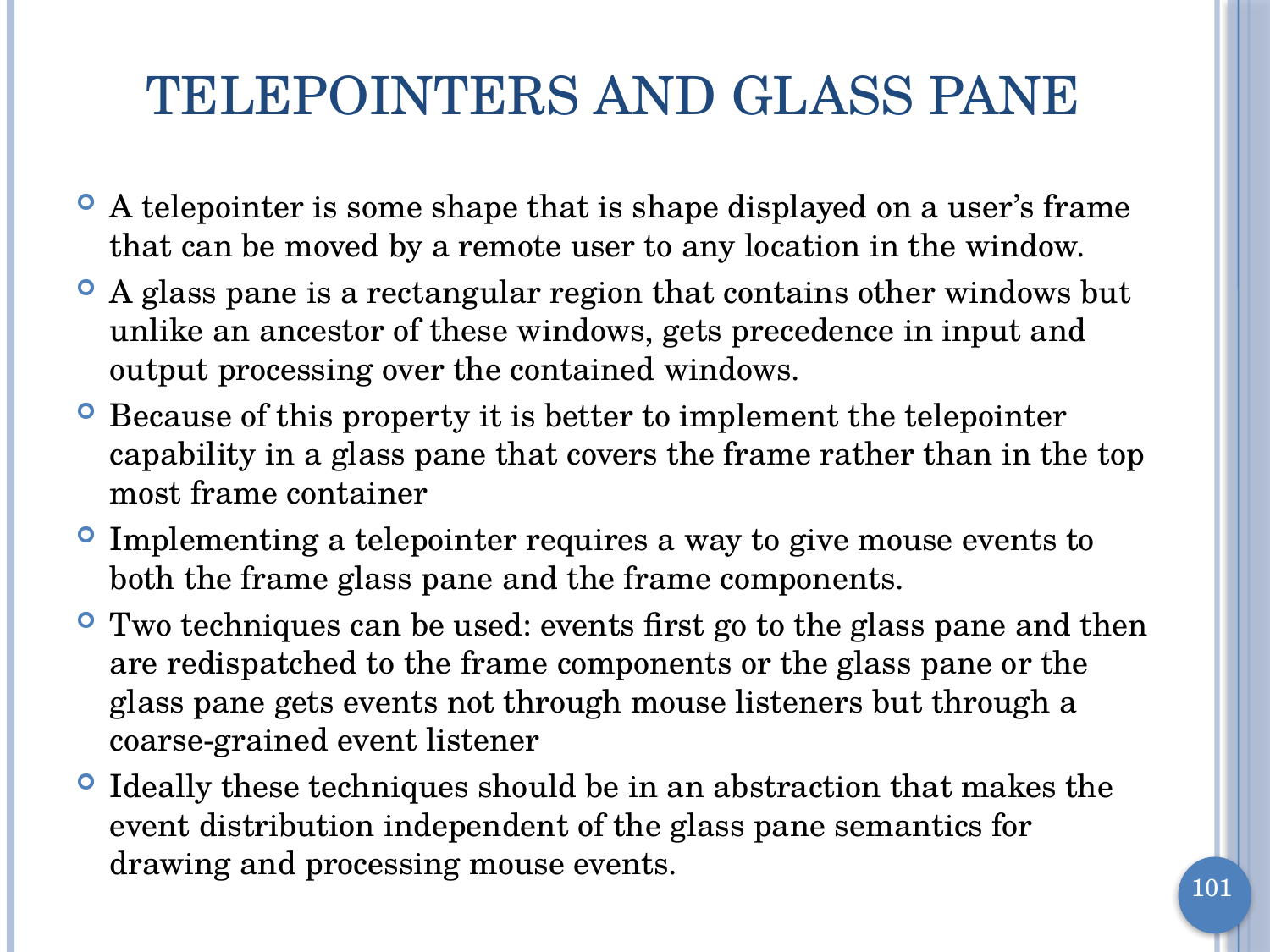

# Telepointers and Glass Pane
A telepointer is some shape that is shape displayed on a user’s frame that can be moved by a remote user to any location in the window.
A glass pane is a rectangular region that contains other windows but unlike an ancestor of these windows, gets precedence in input and output processing over the contained windows.
Because of this property it is better to implement the telepointer capability in a glass pane that covers the frame rather than in the top most frame container
Implementing a telepointer requires a way to give mouse events to both the frame glass pane and the frame components.
Two techniques can be used: events first go to the glass pane and then are redispatched to the frame components or the glass pane or the glass pane gets events not through mouse listeners but through a coarse-grained event listener
Ideally these techniques should be in an abstraction that makes the event distribution independent of the glass pane semantics for drawing and processing mouse events.